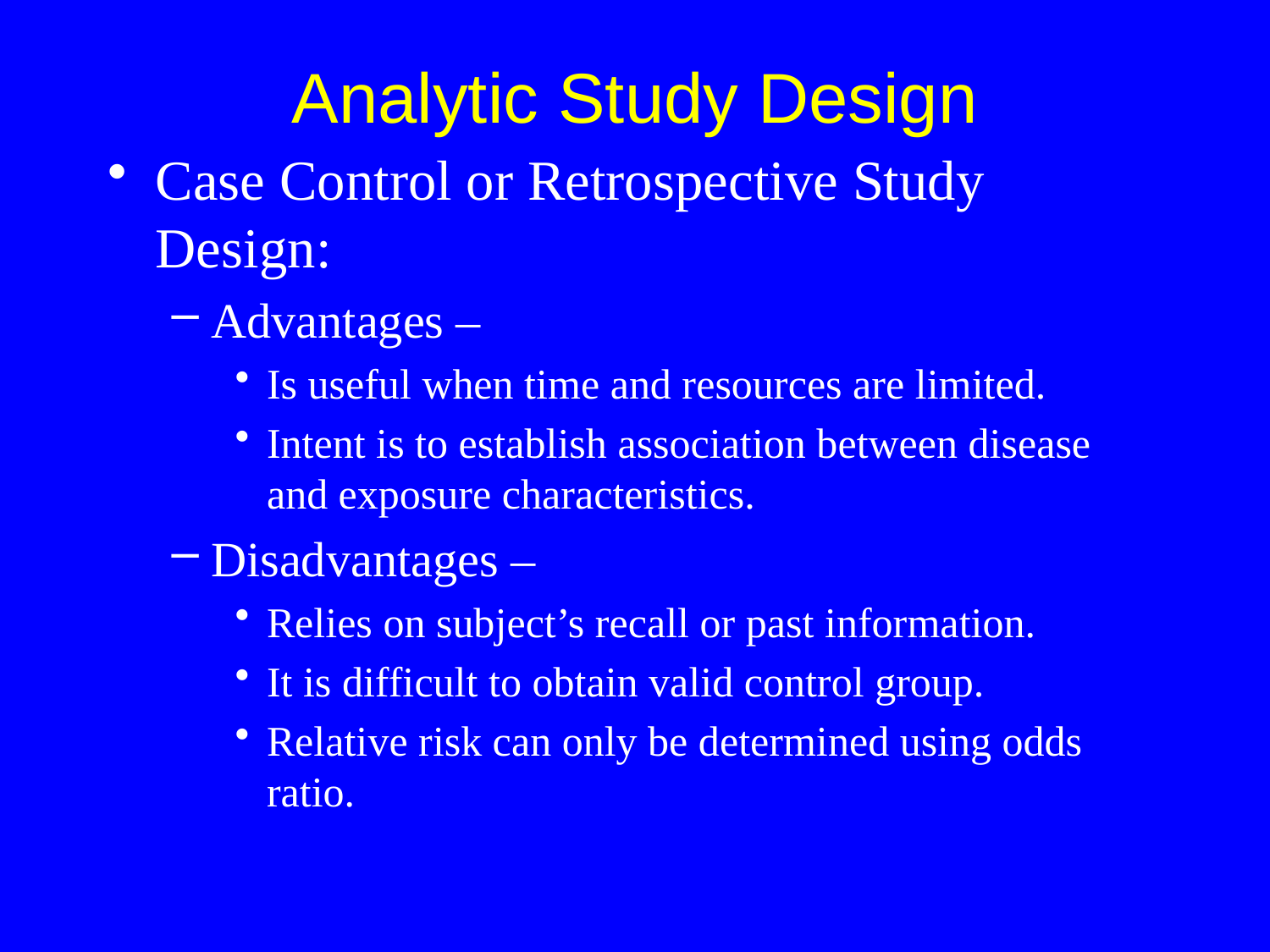

Analytic Study Design
Case Control or Retrospective Study Design:
Advantages –
Is useful when time and resources are limited.
Intent is to establish association between disease and exposure characteristics.
Disadvantages –
Relies on subject’s recall or past information.
It is difficult to obtain valid control group.
Relative risk can only be determined using odds ratio.